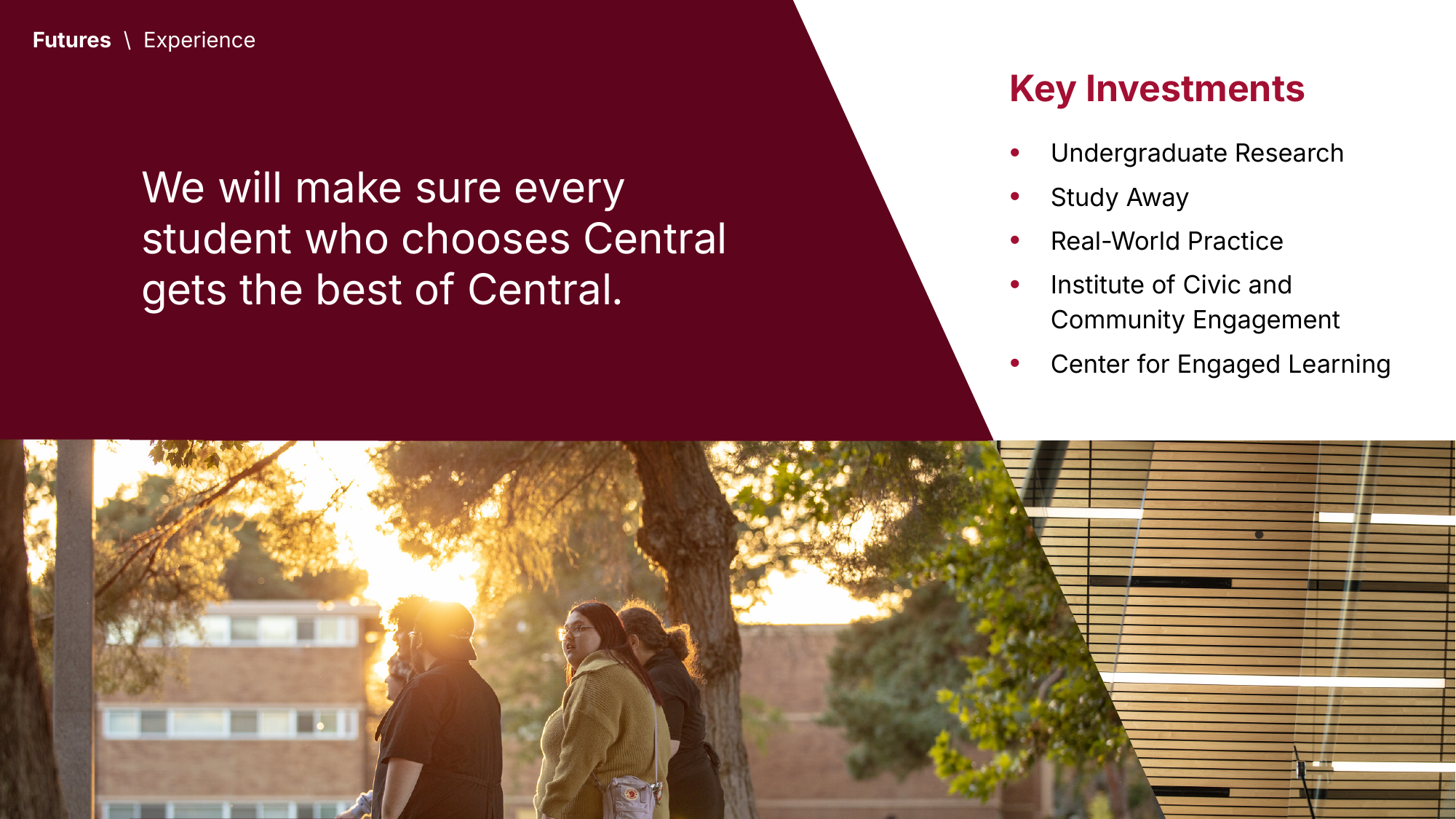

Futures  \  Experience
Key Investments
Undergraduate Research
Study Away
Real-World Practice
Institute of Civic and
Community Engagement
Center for Engaged Learning
We will make sure every student who chooses Central gets the best of Central.